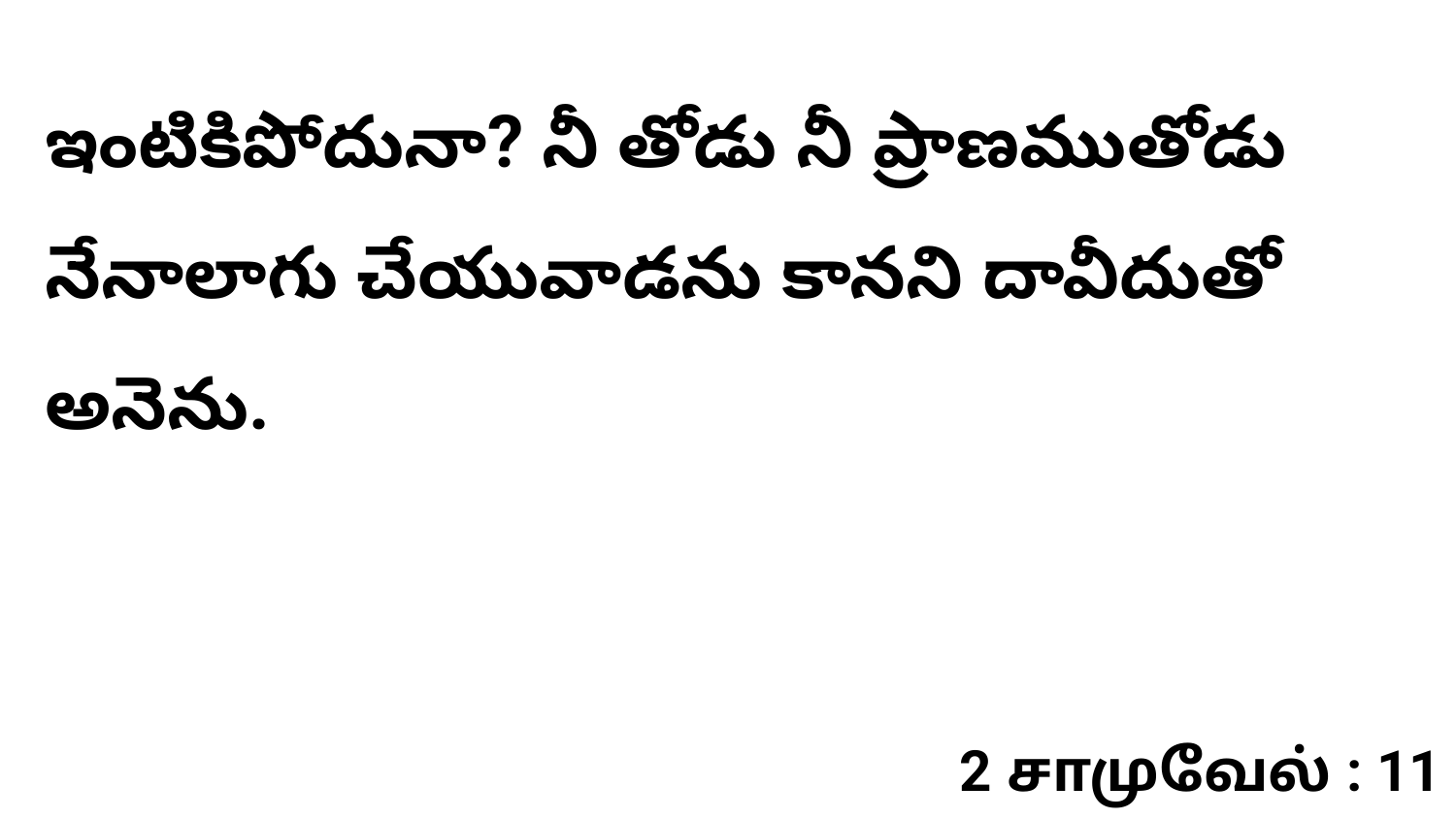

ఇంటికిపోదునా? నీ తోడు నీ ప్రాణముతోడు నేనాలాగు చేయువాడను కానని దావీదుతో అనెను.
2 சாமுவேல் : 11